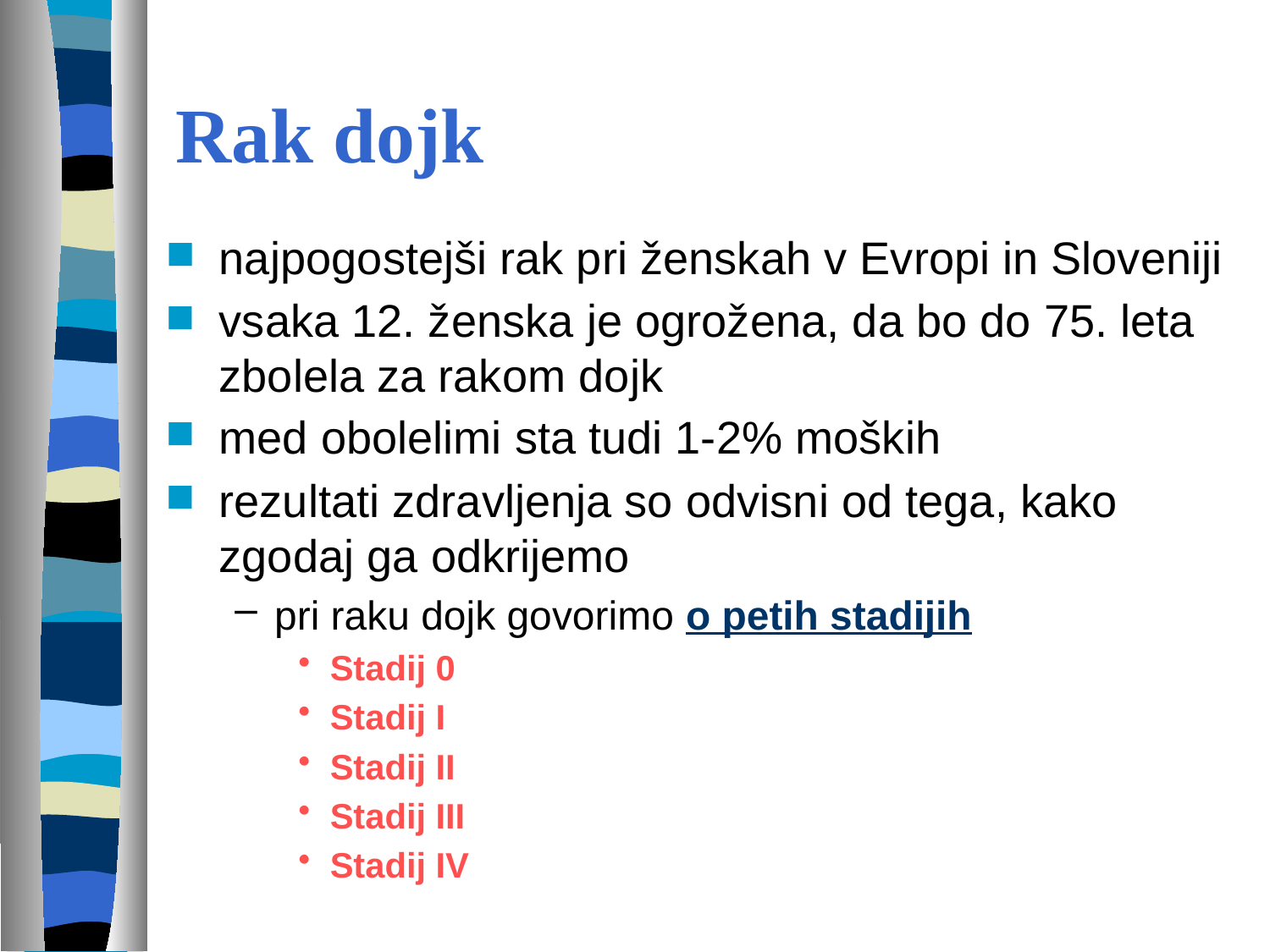

# Rak dojk
najpogostejši rak pri ženskah v Evropi in Sloveniji
vsaka 12. ženska je ogrožena, da bo do 75. leta zbolela za rakom dojk
med obolelimi sta tudi 1-2% moških
rezultati zdravljenja so odvisni od tega, kako zgodaj ga odkrijemo
pri raku dojk govorimo o petih stadijih
Stadij 0
Stadij I
Stadij II
Stadij III
Stadij IV